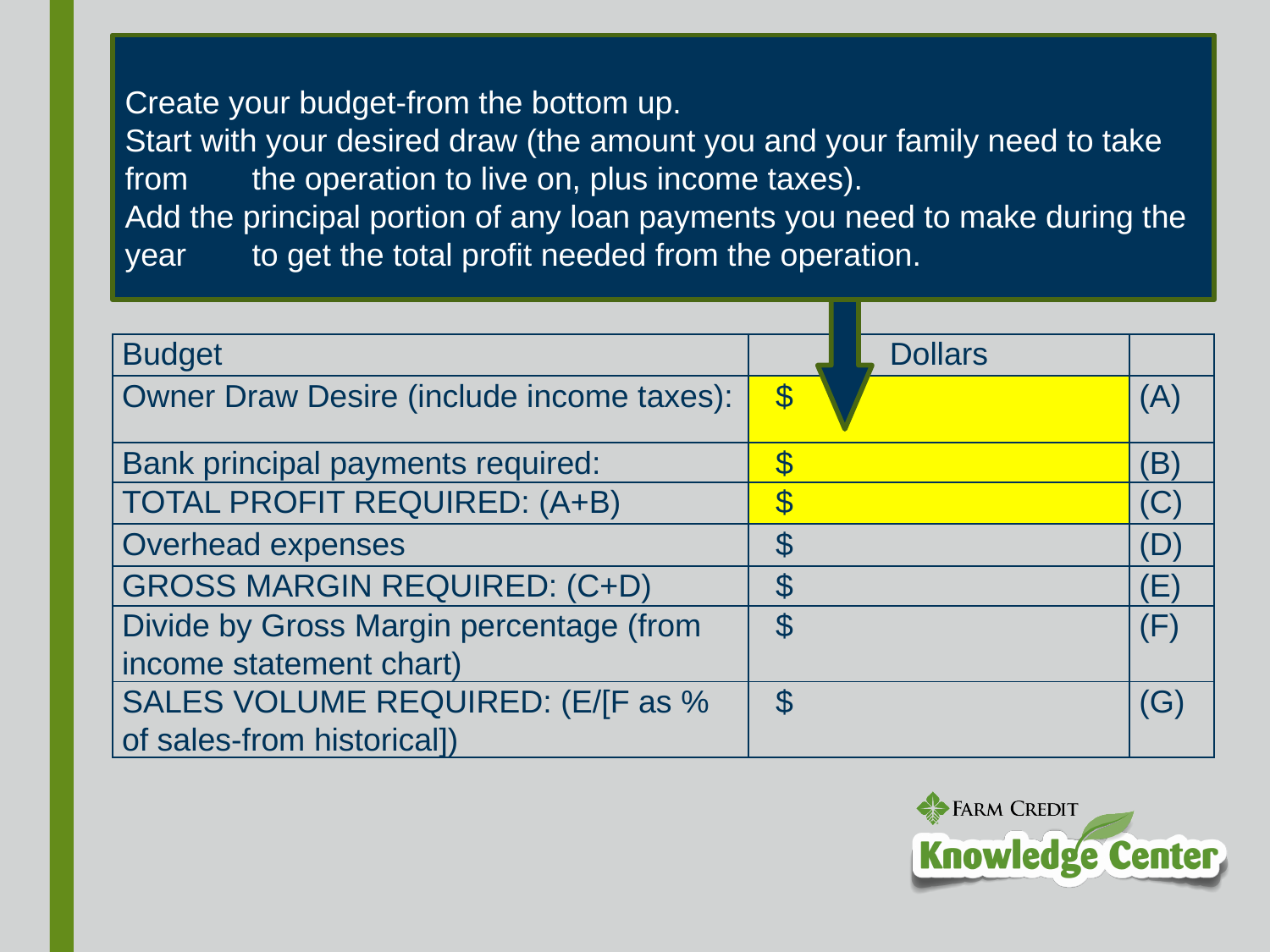

Create your budget-from the bottom up.
Start with your desired draw (the amount you and your family need to take from 	the operation to live on, plus income taxes).
Add the principal portion of any loan payments you need to make during the year 	to get the total profit needed from the operation.

| Budget | Dollars |  |
| --- | --- | --- |
| Owner Draw Desire (include income taxes): | $ | (A) |
| Bank principal payments required: | $ | (B) |
| TOTAL PROFIT REQUIRED: (A+B) | $ | (C) |
| Overhead expenses | $ | (D) |
| GROSS MARGIN REQUIRED: (C+D) | $ | (E) |
| Divide by Gross Margin percentage (from income statement chart) | $ | (F) |
| SALES VOLUME REQUIRED: (E/[F as % of sales-from historical]) | $ | (G) |